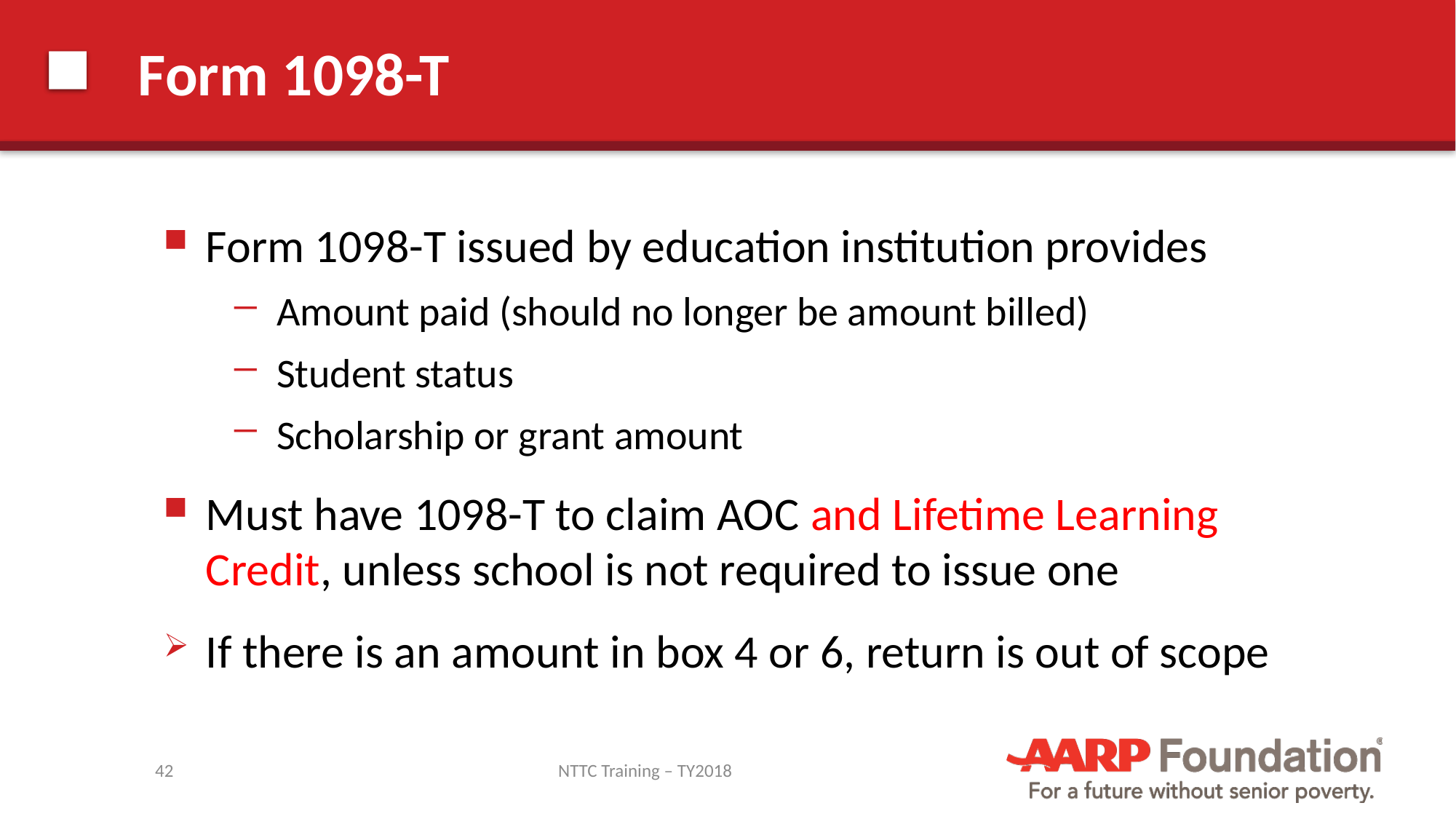

# Form 1098-T
Form 1098-T issued by education institution provides
Amount paid (should no longer be amount billed)
Student status
Scholarship or grant amount
Must have 1098-T to claim AOC and Lifetime Learning Credit, unless school is not required to issue one
If there is an amount in box 4 or 6, return is out of scope

42
NTTC Training – TY2018